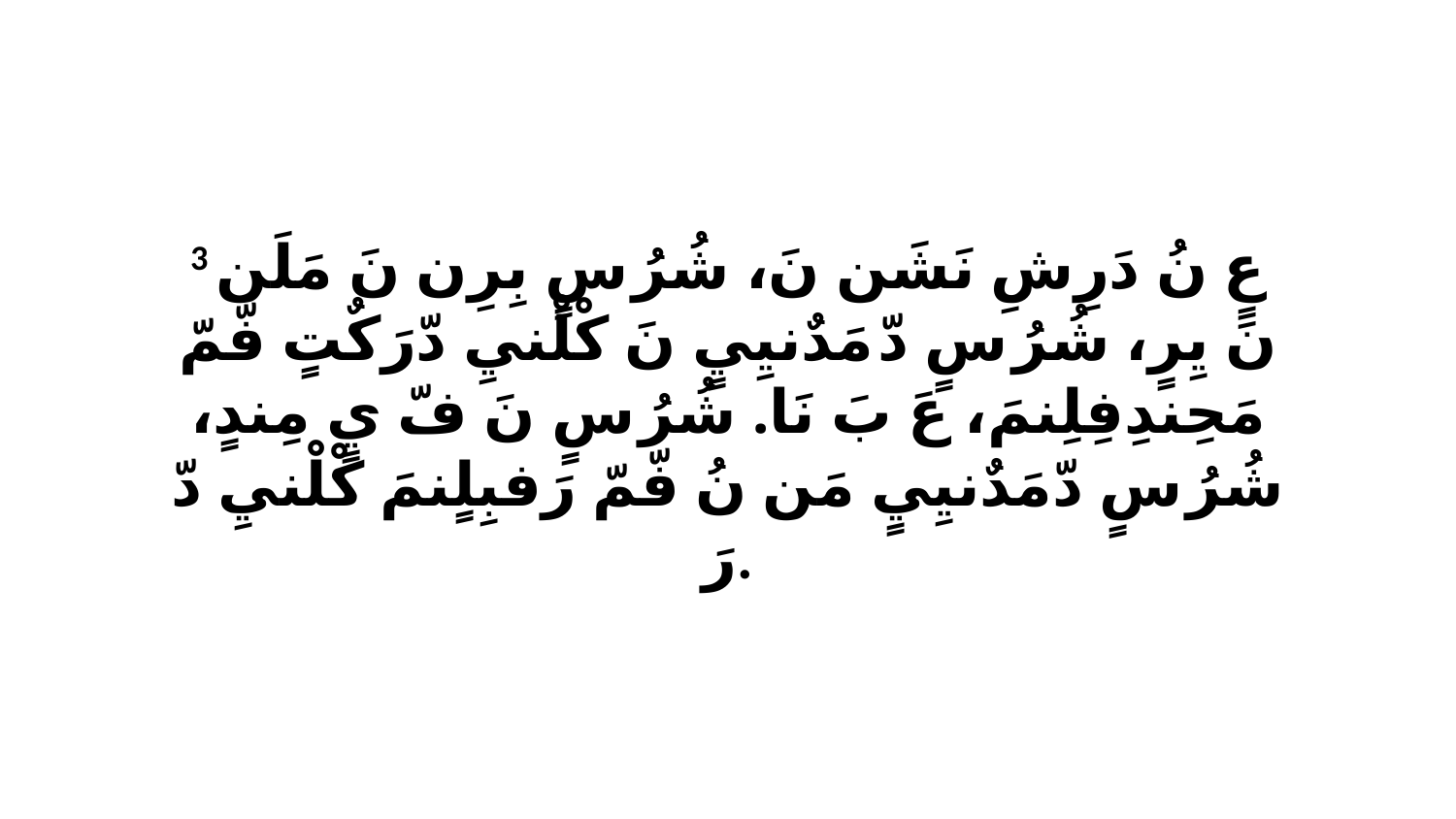

3 عٍ نُ دَرِشِ نَشَن نَ، شُرُ سٍ بِرِن نَ مَلَن نَ يِرٍ، شُرُ سٍ دّ مَدٌنيِيٍ نَ كْلْنيِ دّرَكٌتٍ فّمّ مَحِندِفِلِنمَ، عَ بَ نَا. شُرُ سٍ نَ فّ يٍ مِندٍ، شُرُ سٍ دّمَدٌنيِيٍ مَن نُ فّمّ رَفبِلٍنمَ كْلْنيِ دّ رَ.